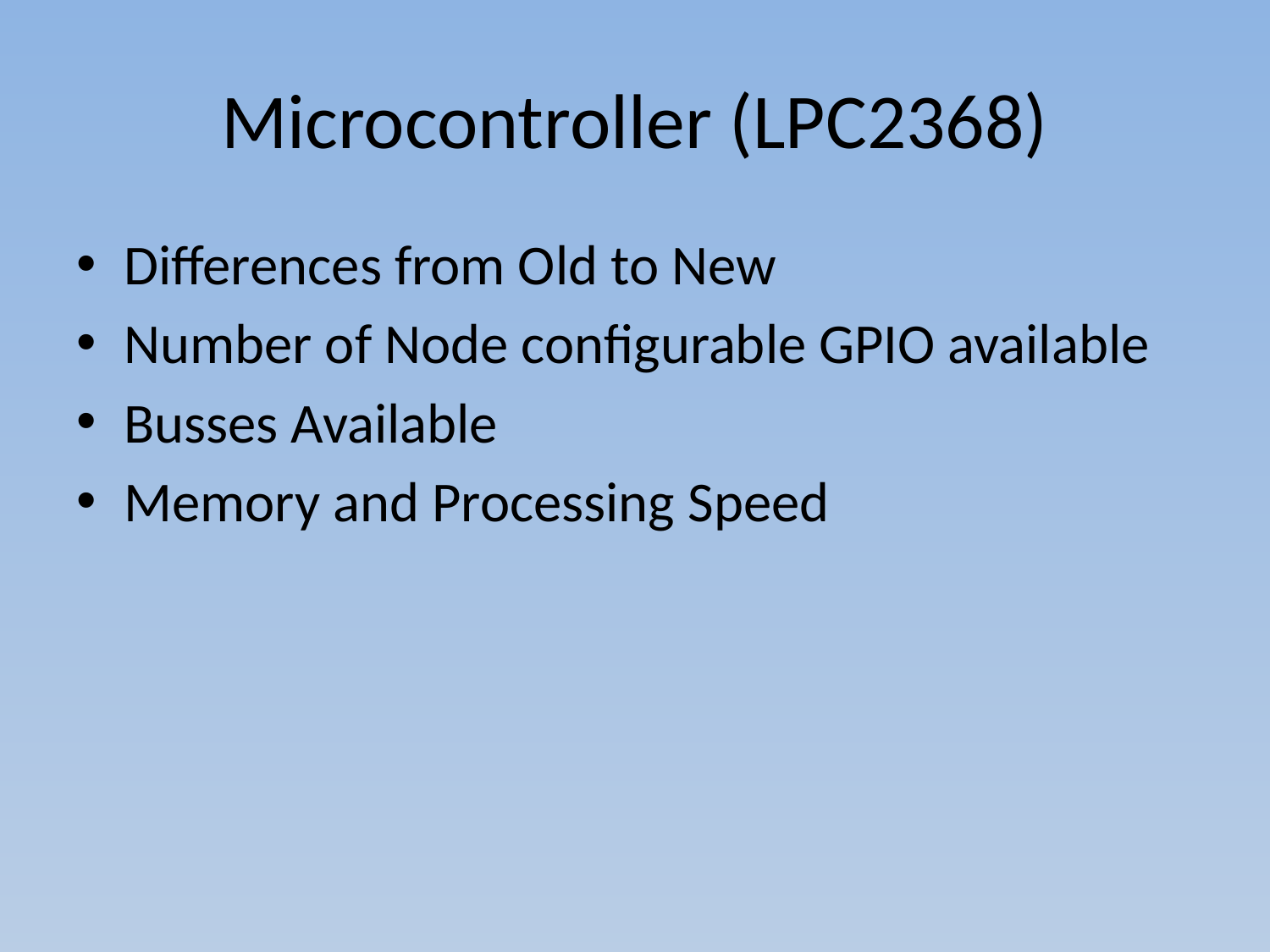

# Microcontroller (LPC2368)
Differences from Old to New
Number of Node configurable GPIO available
Busses Available
Memory and Processing Speed